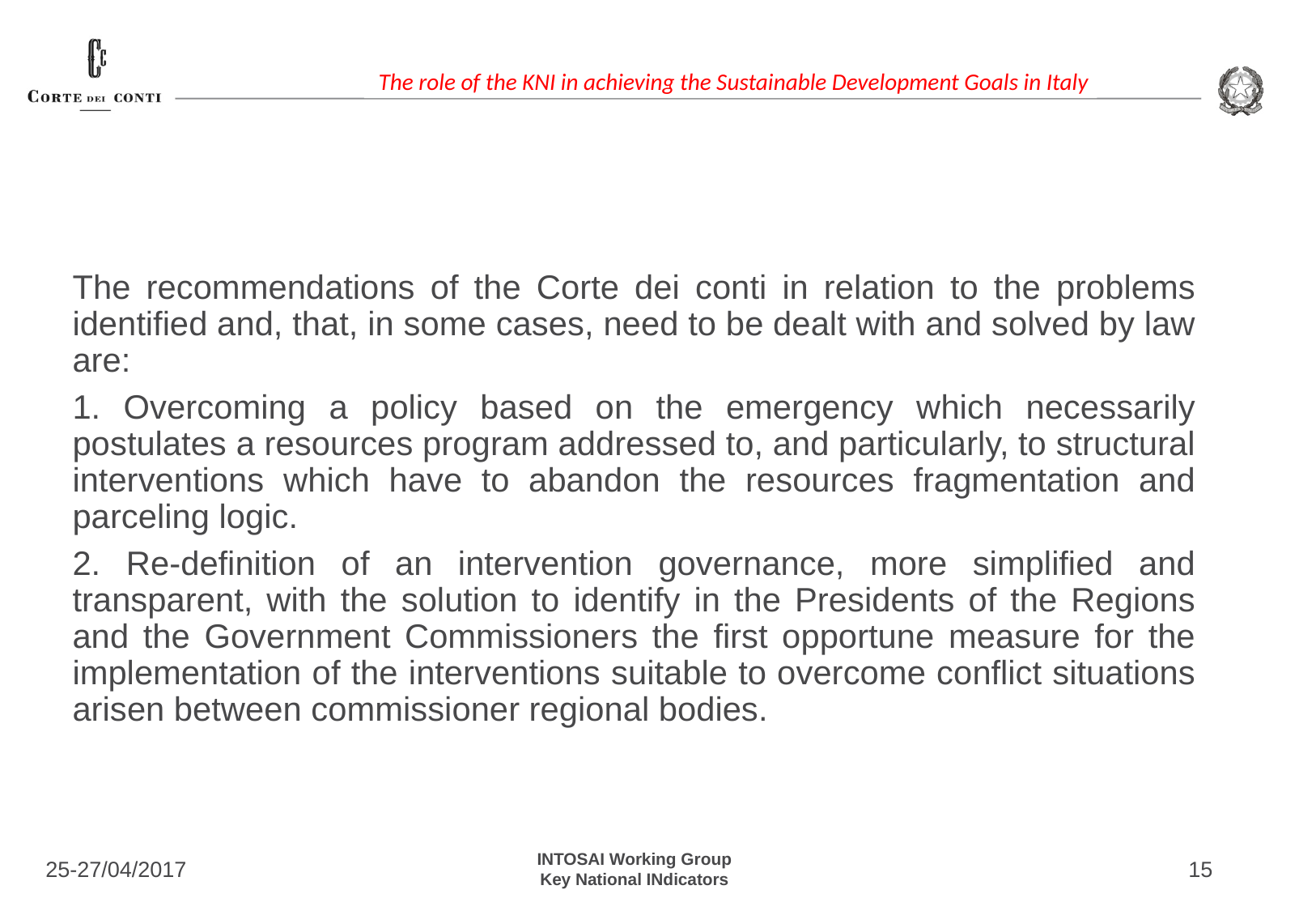

The recommendations of the Corte dei conti in relation to the problems identified and, that, in some cases, need to be dealt with and solved by law are:
1. Overcoming a policy based on the emergency which necessarily postulates a resources program addressed to, and particularly, to structural interventions which have to abandon the resources fragmentation and parceling logic.
2. Re-definition of an intervention governance, more simplified and transparent, with the solution to identify in the Presidents of the Regions and the Government Commissioners the first opportune measure for the implementation of the interventions suitable to overcome conflict situations arisen between commissioner regional bodies.

25-27/04/2017
INTOSAI Working Group
Key National INdicators
15